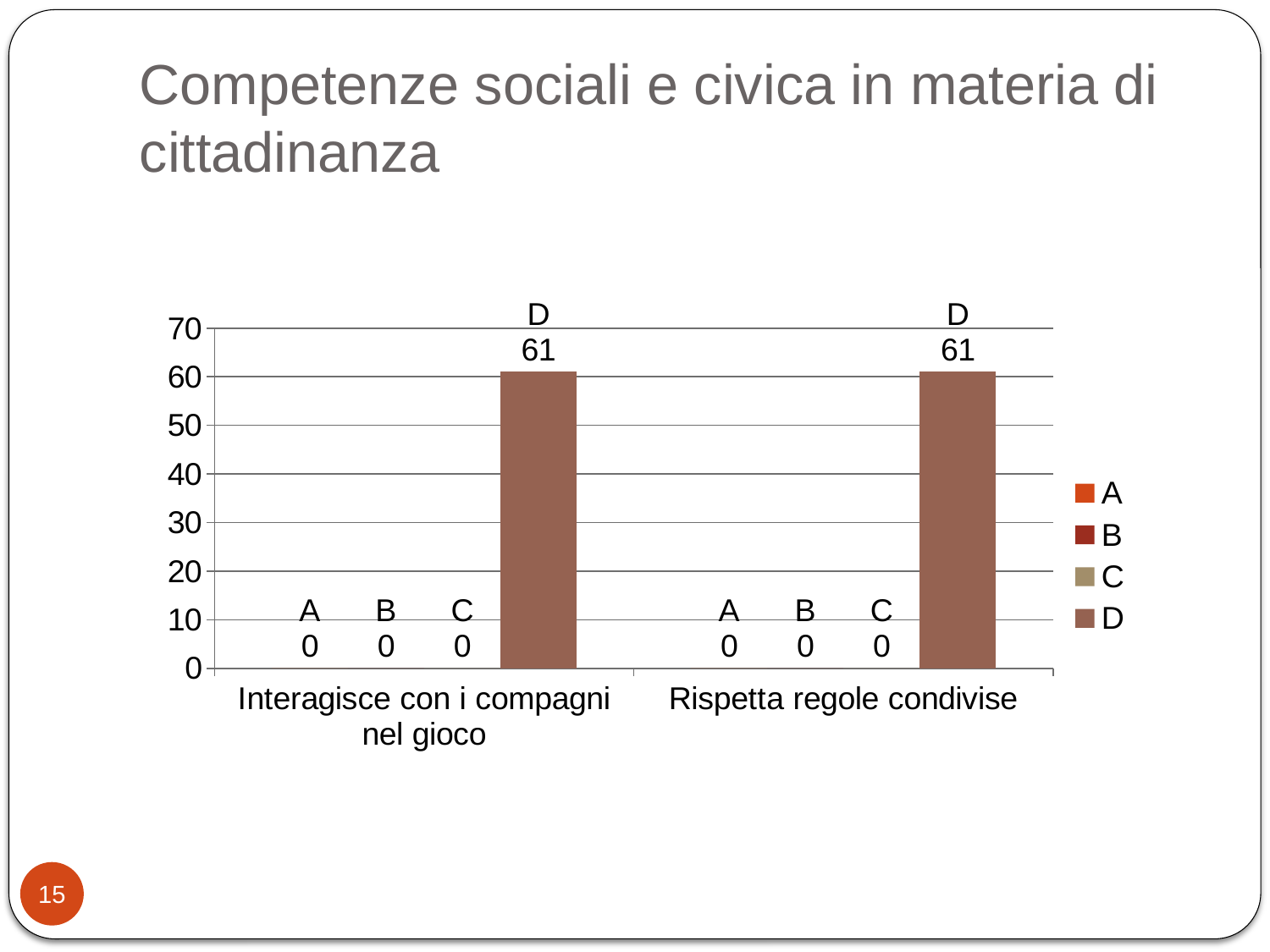

# Competenze sociali e civica in materia di cittadinanza

### Chart

| Category | A | B | C | D |
|---|---|---|---|---|
| Interagisce con i compagni nel gioco | 0.0 | 0.0 | 0.0 | 61.0 |
| Rispetta regole condivise | 0.0 | 0.0 | 0.0 | 61.0 |
15